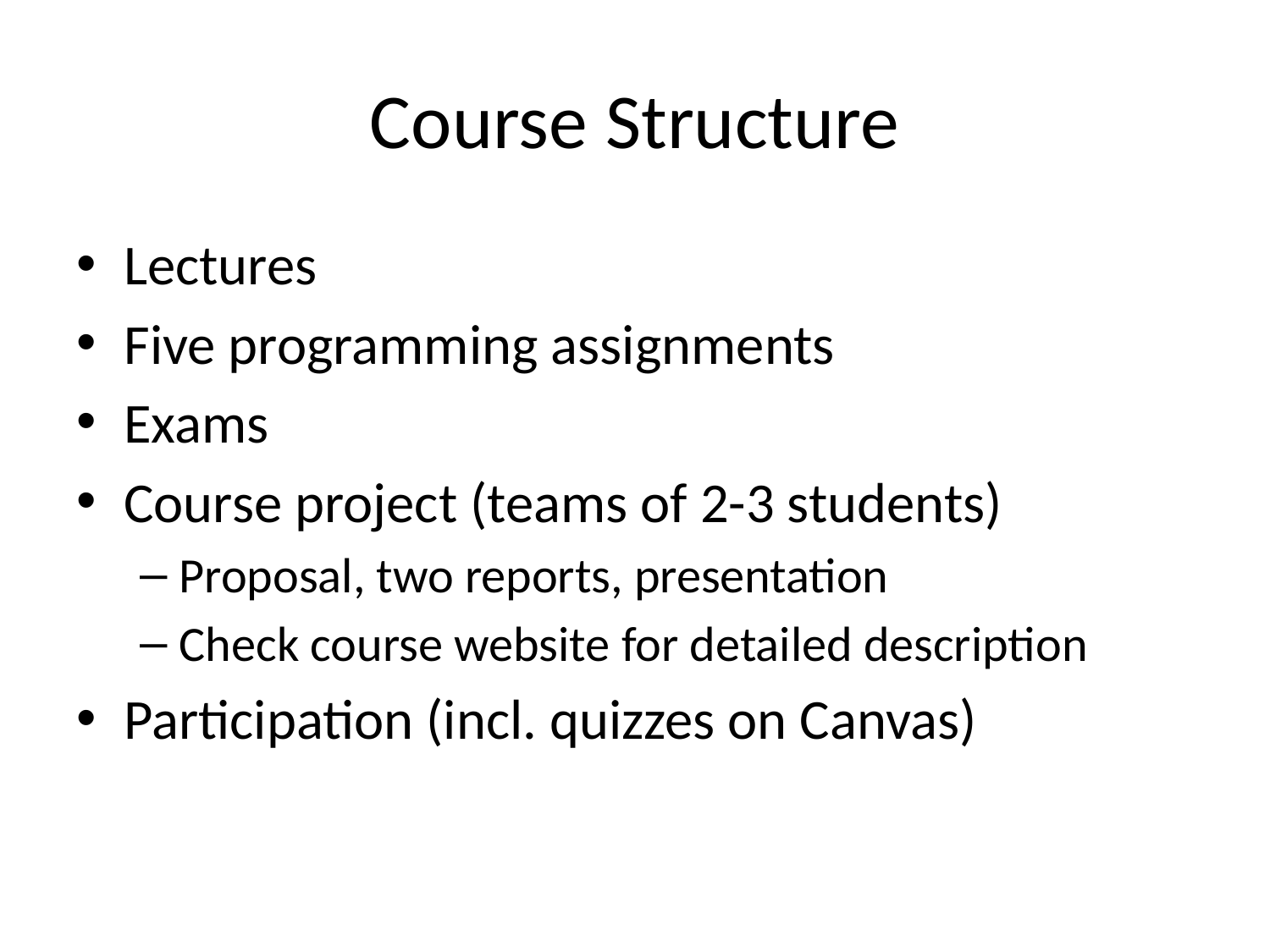

# Course Structure
Lectures
Five programming assignments
Exams
Course project (teams of 2-3 students)
Proposal, two reports, presentation
Check course website for detailed description
Participation (incl. quizzes on Canvas)